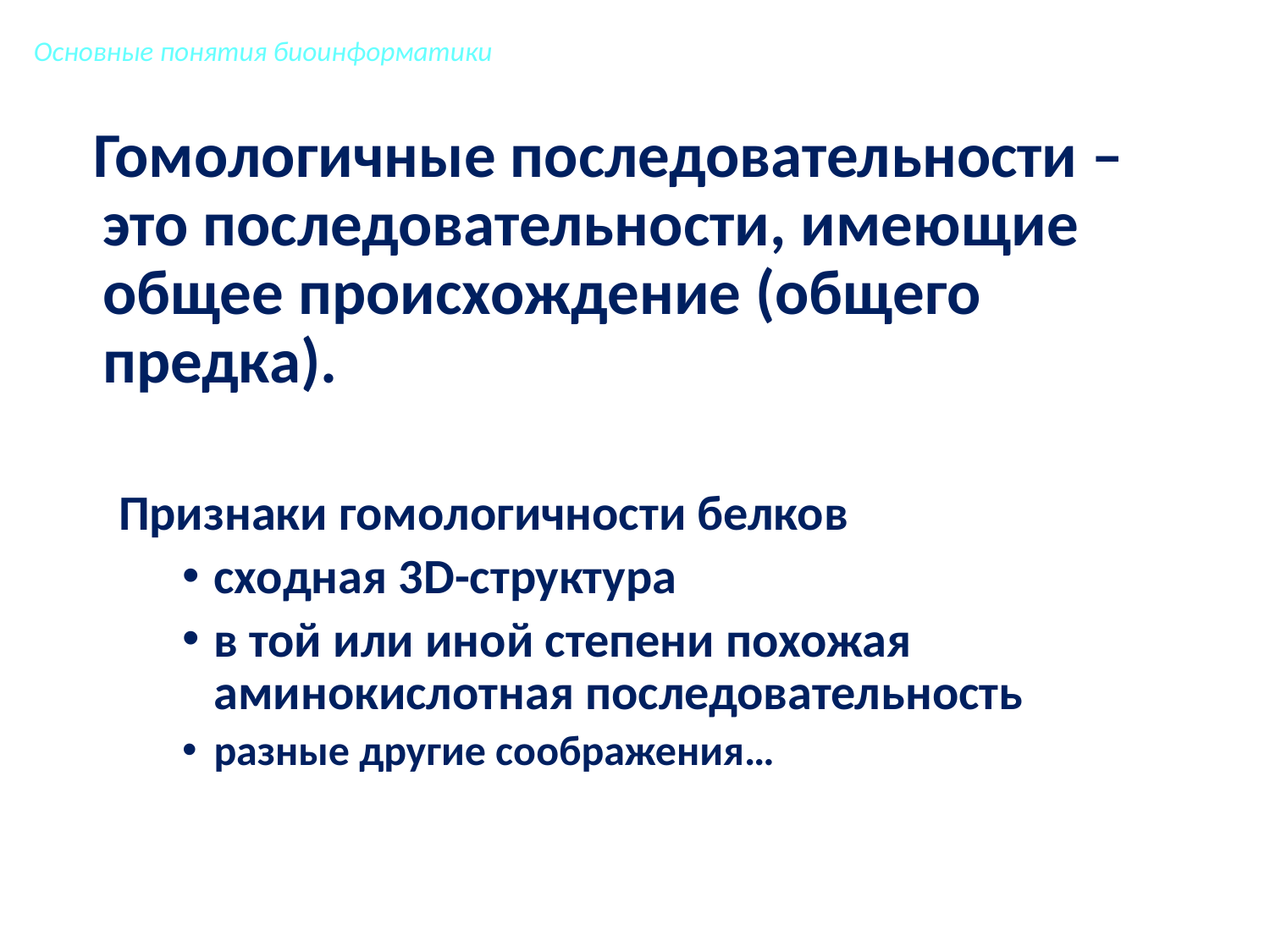

# Основные понятия биоинформатики
   Гомологичные последовательности – это последовательности, имеющие общее происхождение (общего предка).

Признаки гомологичности белков
сходная 3D-структура
в той или иной степени похожая аминокислотная последовательность
разные другие соображения…